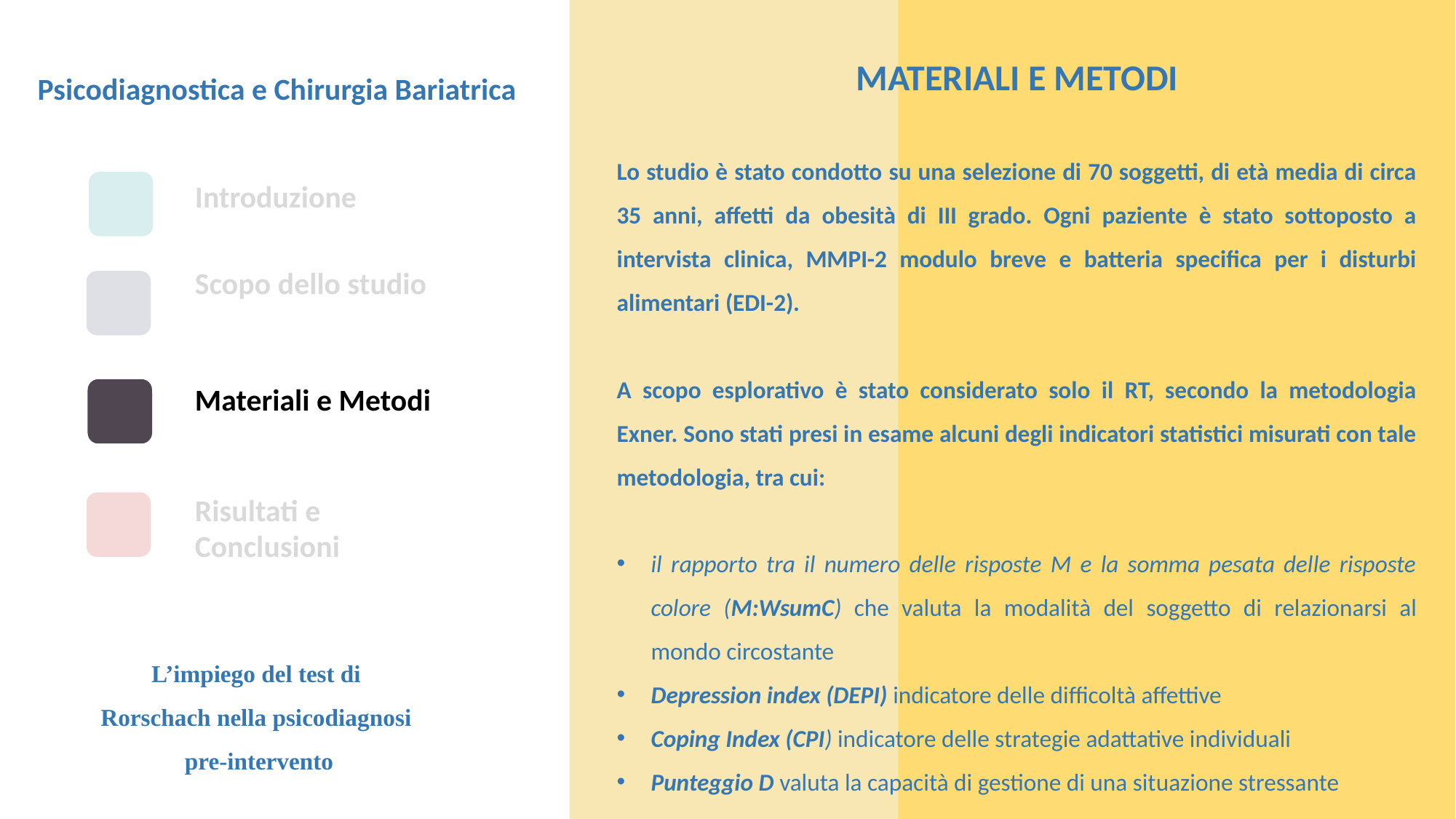

Psicodiagnostica e Chirurgia Bariatrica
MATERIALI E METODI

Lo studio è stato condotto su una selezione di 70 soggetti, di età media di circa 35 anni, affetti da obesità di III grado. Ogni paziente è stato sottoposto a intervista clinica, MMPI-2 modulo breve e batteria specifica per i disturbi alimentari (EDI-2).

A scopo esplorativo è stato considerato solo il RT, secondo la metodologia Exner. Sono stati presi in esame alcuni degli indicatori statistici misurati con tale metodologia, tra cui:

il rapporto tra il numero delle risposte M e la somma pesata delle risposte colore (M:WsumC) che valuta la modalità del soggetto di relazionarsi al mondo circostante
Depression index (DEPI) indicatore delle difficoltà affettive
Coping Index (CPI) indicatore delle strategie adattative individuali
Punteggio D valuta la capacità di gestione di una situazione stressante

Psicodiagnostica e Chirurgia Bariatrica
|  | Introduzione |
| --- | --- |
|  | Scopo dello studio |
|  | Materiali e Metodi Risultati e Conclusioni |

L’impiego del test di
Rorschach nella psicodiagnosi
pre-intervento